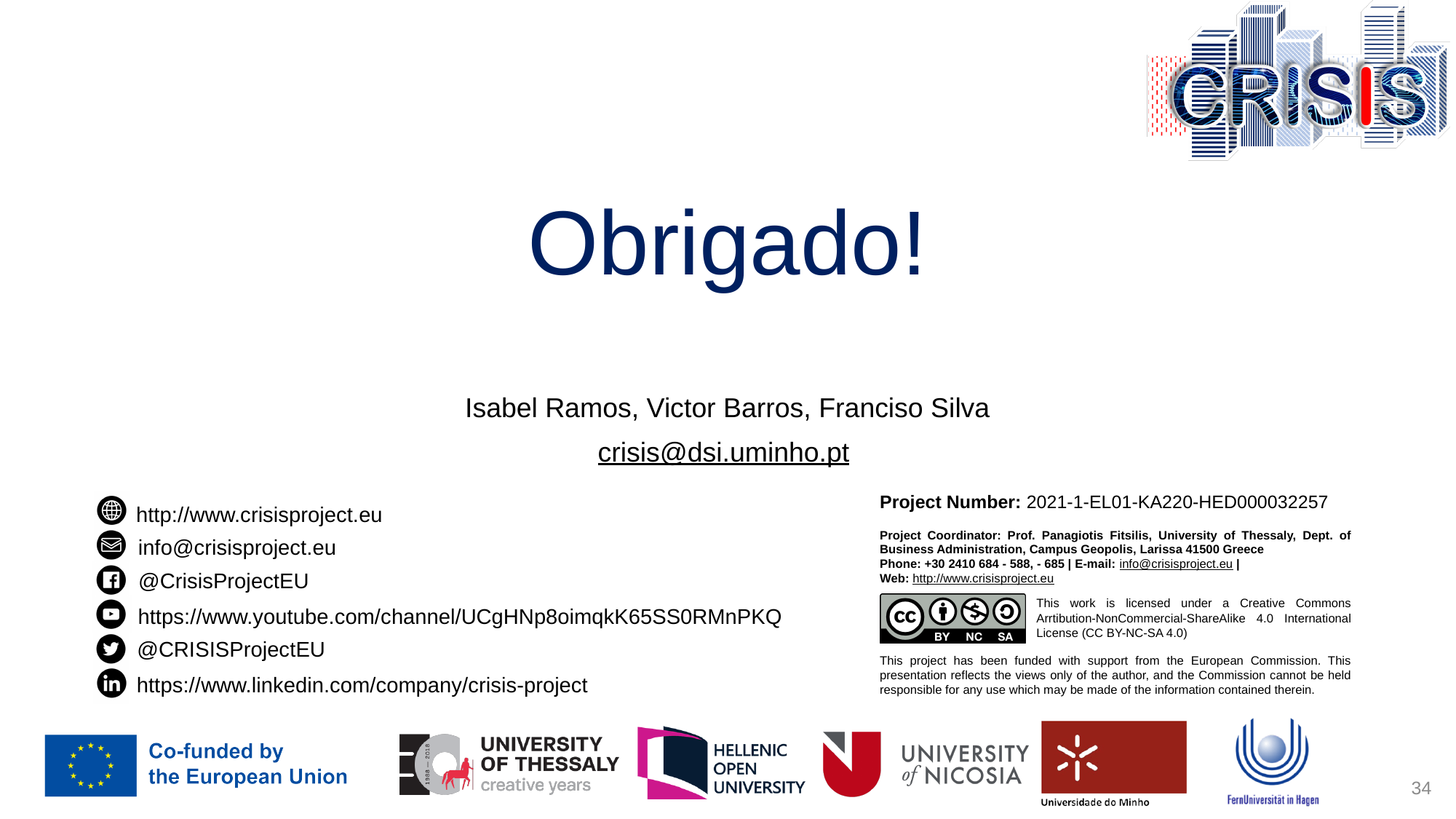

# Obrigado!
| Isabel Ramos, Victor Barros, Franciso Silva | Isabel Ramos, Victor Barros, Franciso Silva | Francisco Silva |
| --- | --- | --- |
|  | crisis@dsi.uminho.pt |  |
34